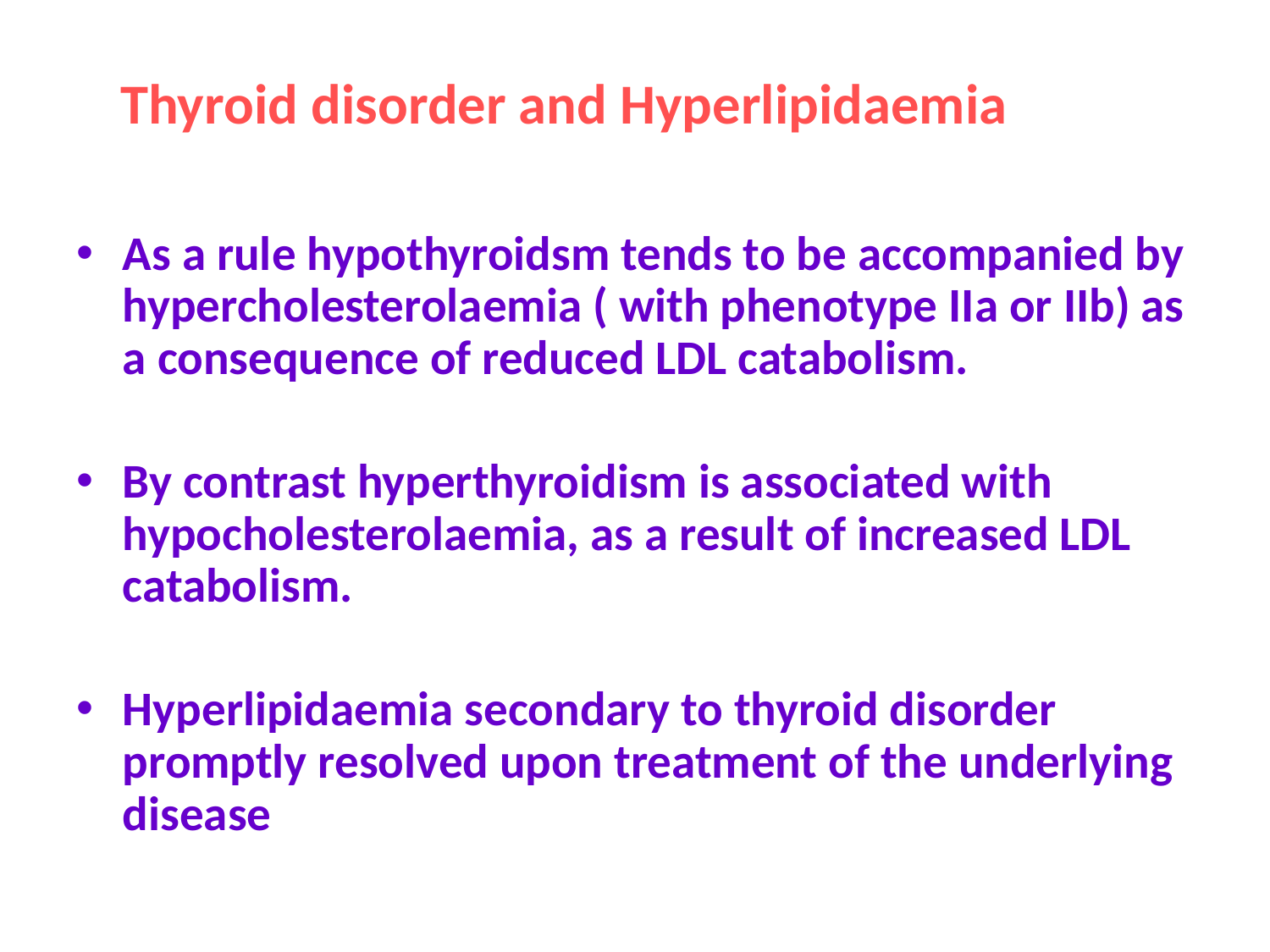

# Thyroid disorder and Hyperlipidaemia
As a rule hypothyroidsm tends to be accompanied by hypercholesterolaemia ( with phenotype IIa or IIb) as a consequence of reduced LDL catabolism.

By contrast hyperthyroidism is associated with hypocholesterolaemia, as a result of increased LDL catabolism.

Hyperlipidaemia secondary to thyroid disorder promptly resolved upon treatment of the underlying disease